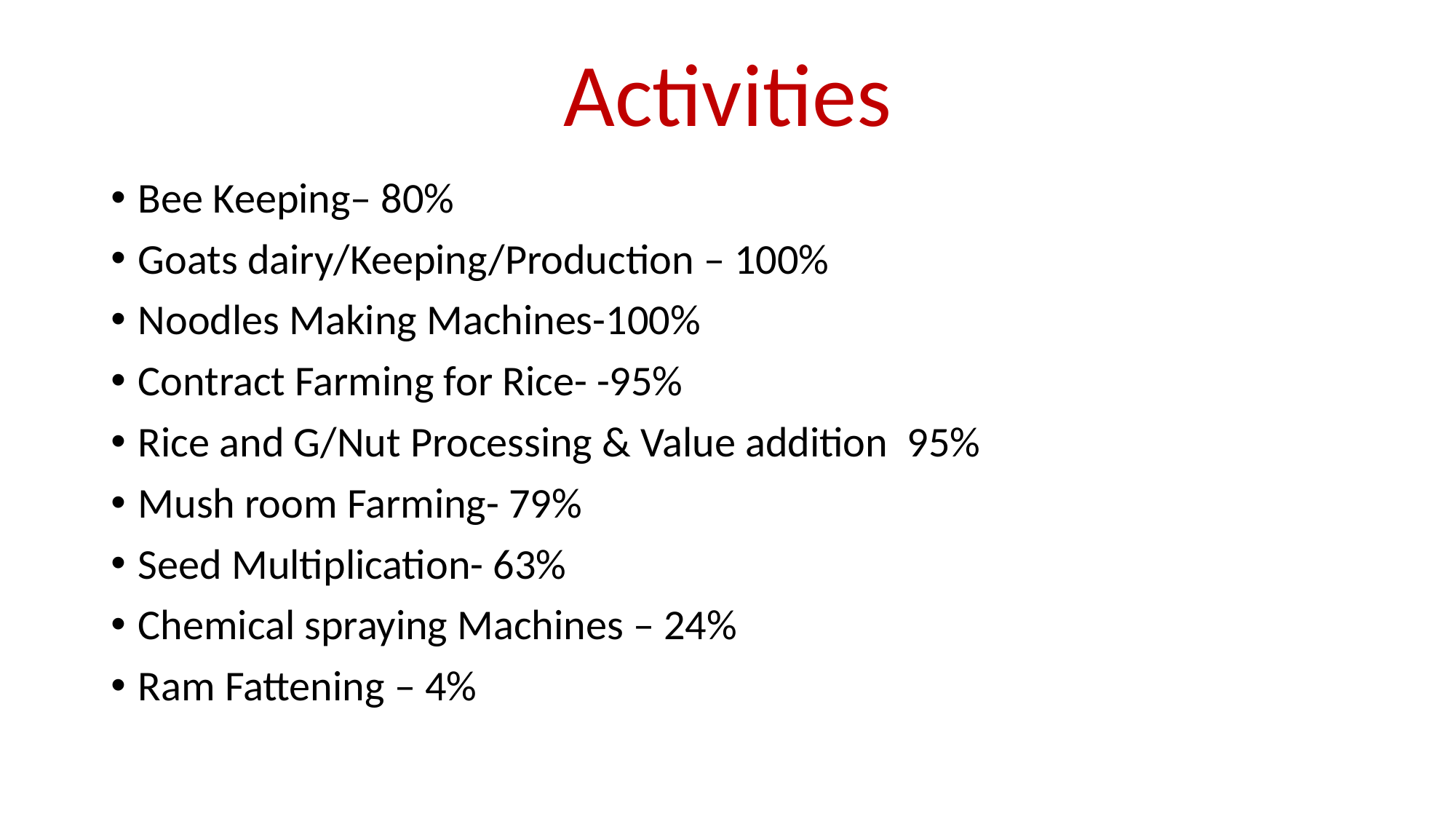

# Activities
Bee Keeping– 80%
Goats dairy/Keeping/Production – 100%
Noodles Making Machines-100%
Contract Farming for Rice- -95%
Rice and G/Nut Processing & Value addition  95%
Mush room Farming- 79%
Seed Multiplication- 63%
Chemical spraying Machines – 24%
Ram Fattening – 4%